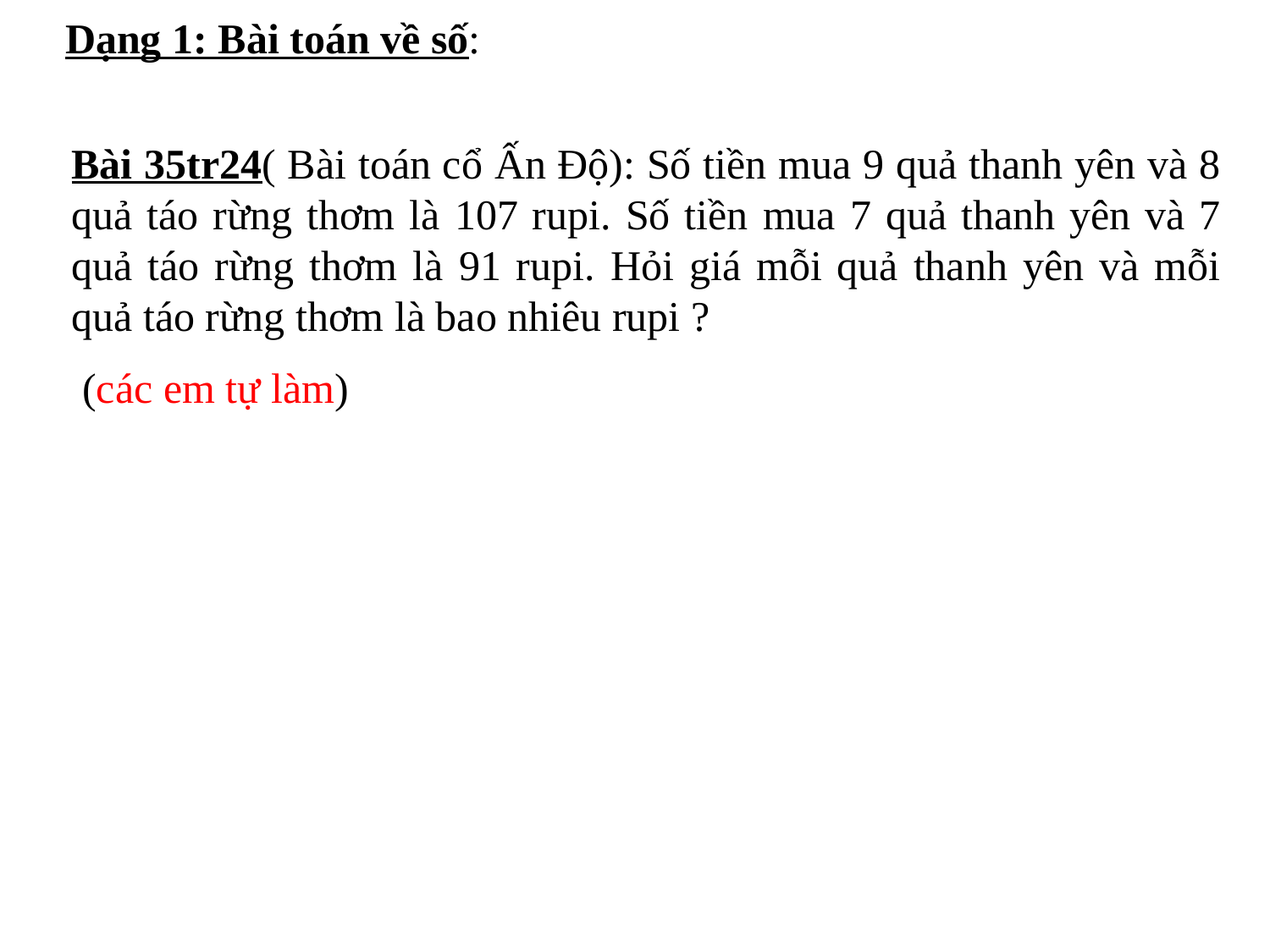

Dạng 1: Bài toán về số:

Bài 35tr24( Bài toán cổ Ấn Độ): Số tiền mua 9 quả thanh yên và 8 quả táo rừng thơm là 107 rupi. Số tiền mua 7 quả thanh yên và 7 quả táo rừng thơm là 91 rupi. Hỏi giá mỗi quả thanh yên và mỗi quả táo rừng thơm là bao nhiêu rupi ?
 (các em tự làm)